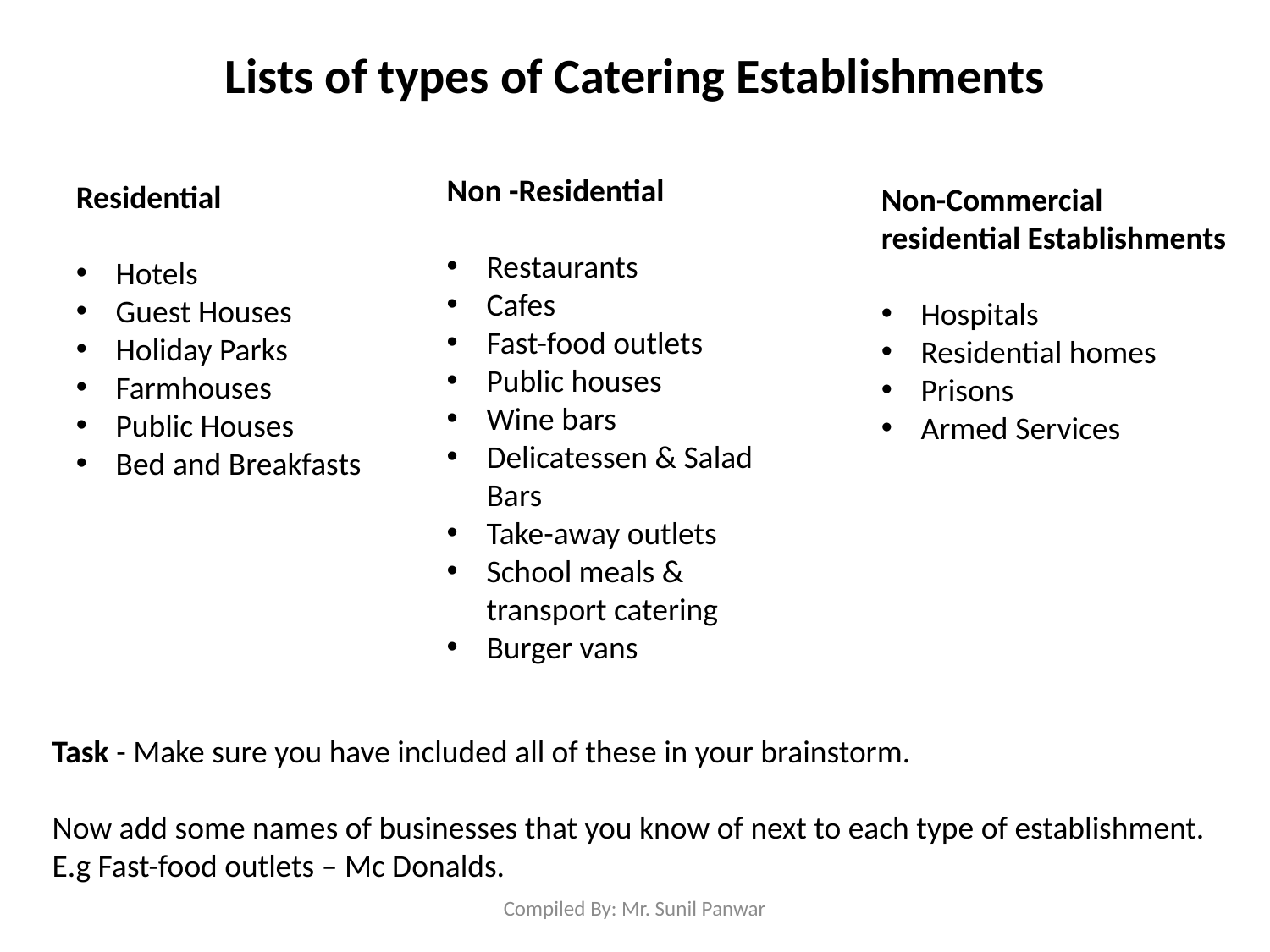

# Lists of types of Catering Establishments
Non -Residential

Restaurants
Cafes
Fast-food outlets
Public houses
Wine bars
Delicatessen & Salad Bars
Take-away outlets
School meals & transport catering
Burger vans
Residential

Hotels
Guest Houses
Holiday Parks
Farmhouses
Public Houses
Bed and Breakfasts
Non-Commercial residential Establishments

Hospitals
Residential homes
Prisons
Armed Services
Task - Make sure you have included all of these in your brainstorm.

Now add some names of businesses that you know of next to each type of establishment.  E.g Fast-food outlets – Mc Donalds.
Compiled By: Mr. Sunil Panwar